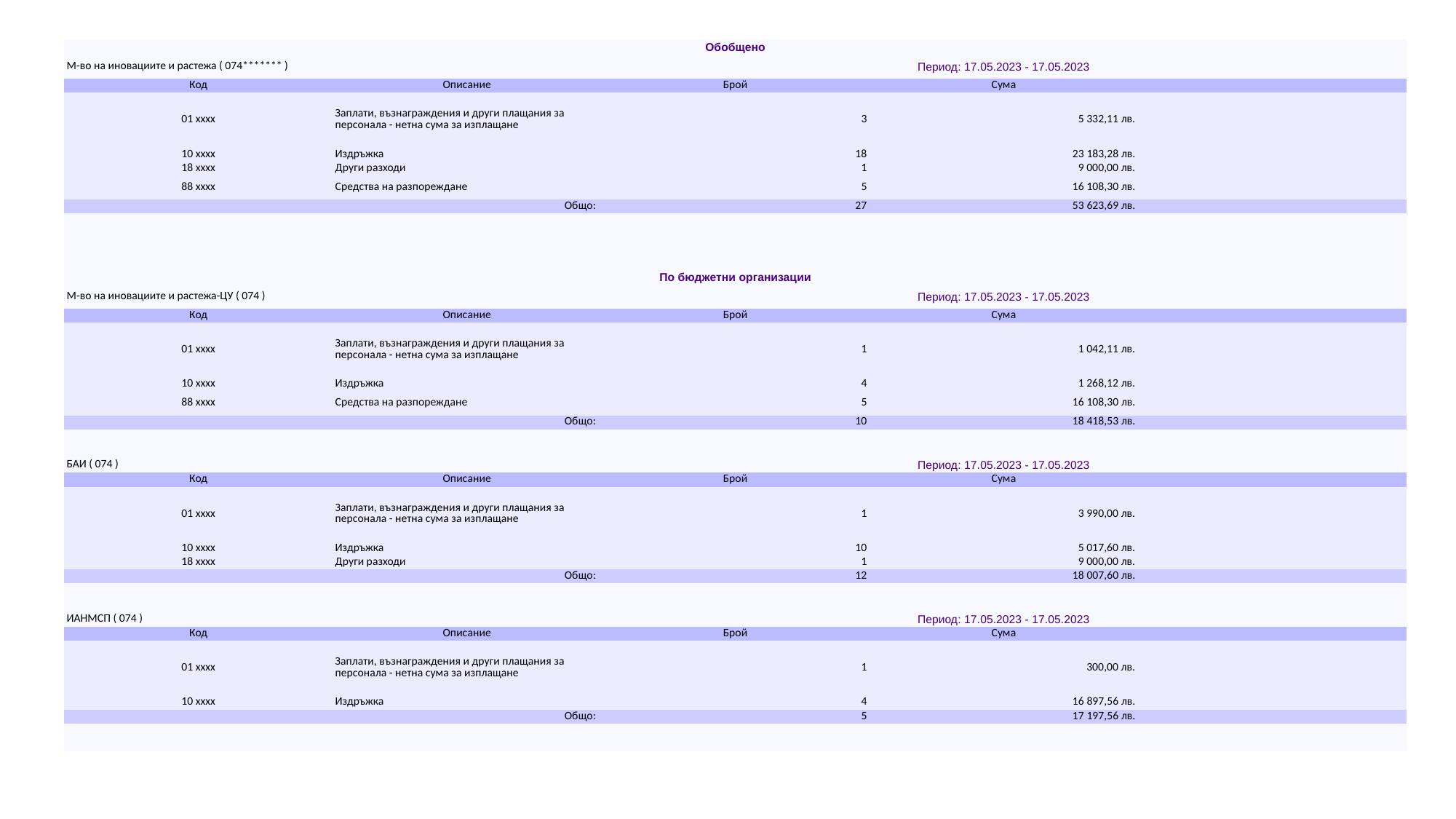

| Обобщено |  |  |  |  |
| --- | --- | --- | --- | --- |
| М-во на иновациите и растежа ( 074\*\*\*\*\*\*\* ) |  | Период: 17.05.2023 - 17.05.2023 |  |  |
| Код | Описание | Брой | Сума |  |
| 01 xxxx | Заплати, възнаграждения и други плащания за персонала - нетна сума за изплащане | 3 | 5 332,11 лв. |  |
| 10 xxxx | Издръжка | 18 | 23 183,28 лв. |  |
| 18 xxxx | Други разходи | 1 | 9 000,00 лв. |  |
| 88 xxxx | Средства на разпореждане | 5 | 16 108,30 лв. |  |
| Общо: |  | 27 | 53 623,69 лв. |  |
|  |  |  |  |  |
|  |  |  |  |  |
|  |  |  |  |  |
|  |  |  |  |  |
| По бюджетни организации |  |  |  |  |
| М-во на иновациите и растежа-ЦУ ( 074 ) |  | Период: 17.05.2023 - 17.05.2023 |  |  |
| Код | Описание | Брой | Сума |  |
| 01 xxxx | Заплати, възнаграждения и други плащания за персонала - нетна сума за изплащане | 1 | 1 042,11 лв. |  |
| 10 xxxx | Издръжка | 4 | 1 268,12 лв. |  |
| 88 xxxx | Средства на разпореждане | 5 | 16 108,30 лв. |  |
| Общо: |  | 10 | 18 418,53 лв. |  |
|  |  |  |  |  |
|  |  |  |  |  |
| БАИ ( 074 ) |  | Период: 17.05.2023 - 17.05.2023 |  |  |
| Код | Описание | Брой | Сума |  |
| 01 xxxx | Заплати, възнаграждения и други плащания за персонала - нетна сума за изплащане | 1 | 3 990,00 лв. |  |
| 10 xxxx | Издръжка | 10 | 5 017,60 лв. |  |
| 18 xxxx | Други разходи | 1 | 9 000,00 лв. |  |
| Общо: |  | 12 | 18 007,60 лв. |  |
|  |  |  |  |  |
|  |  |  |  |  |
| ИАНМСП ( 074 ) |  | Период: 17.05.2023 - 17.05.2023 |  |  |
| Код | Описание | Брой | Сума |  |
| 01 xxxx | Заплати, възнаграждения и други плащания за персонала - нетна сума за изплащане | 1 | 300,00 лв. |  |
| 10 xxxx | Издръжка | 4 | 16 897,56 лв. |  |
| Общо: |  | 5 | 17 197,56 лв. |  |
|  |  |  |  |  |
|  |  |  |  |  |
#